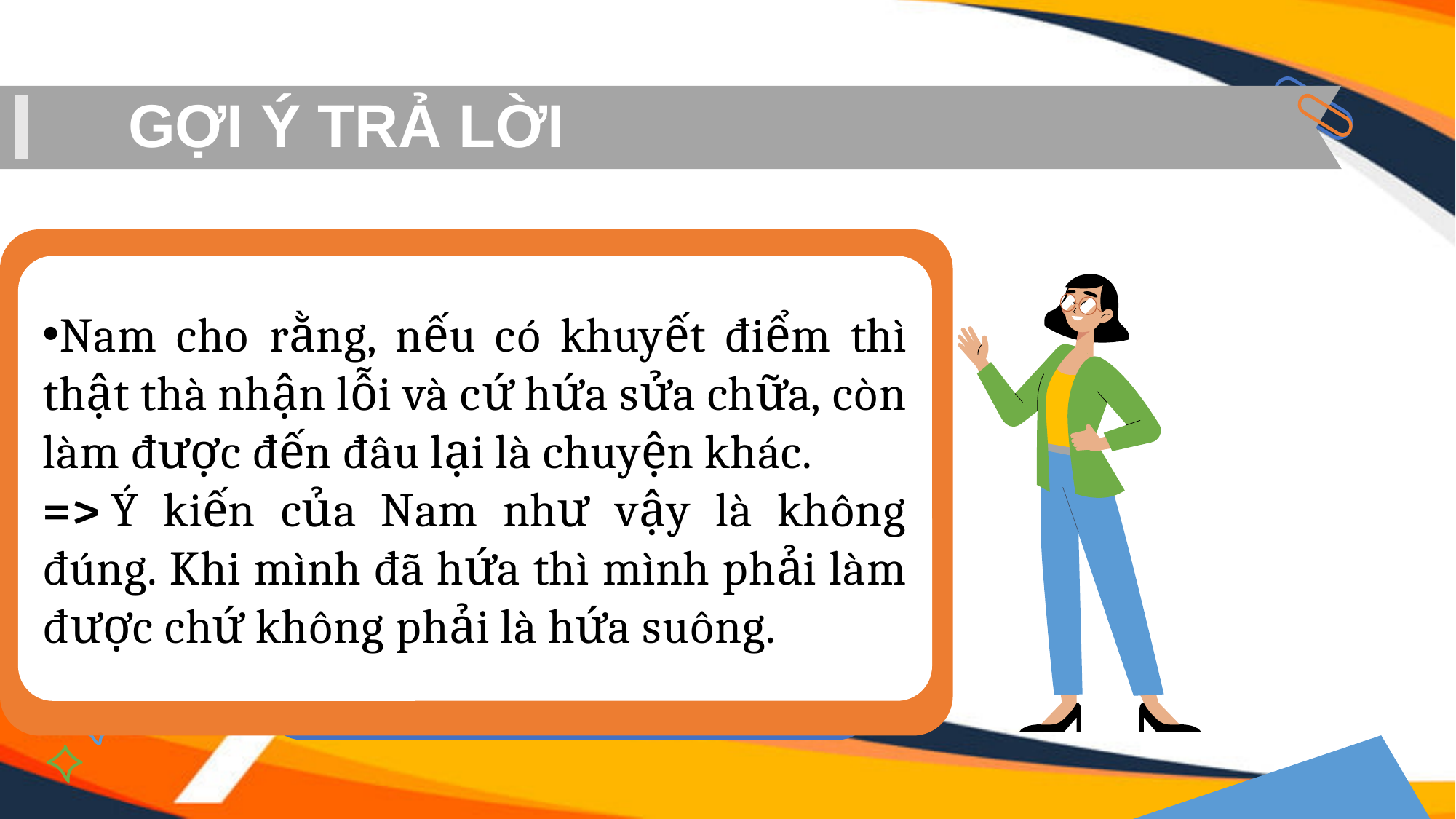

# GỢI Ý TRẢ LỜI

Nam cho rằng, nếu có khuyết điểm thì thật thà nhận lỗi và cứ hứa sửa chữa, còn làm được đến đâu lại là chuyện khác.
=> Ý kiến của Nam như vậy là không đúng. Khi mình đã hứa thì mình phải làm được chứ không phải là hứa suông.